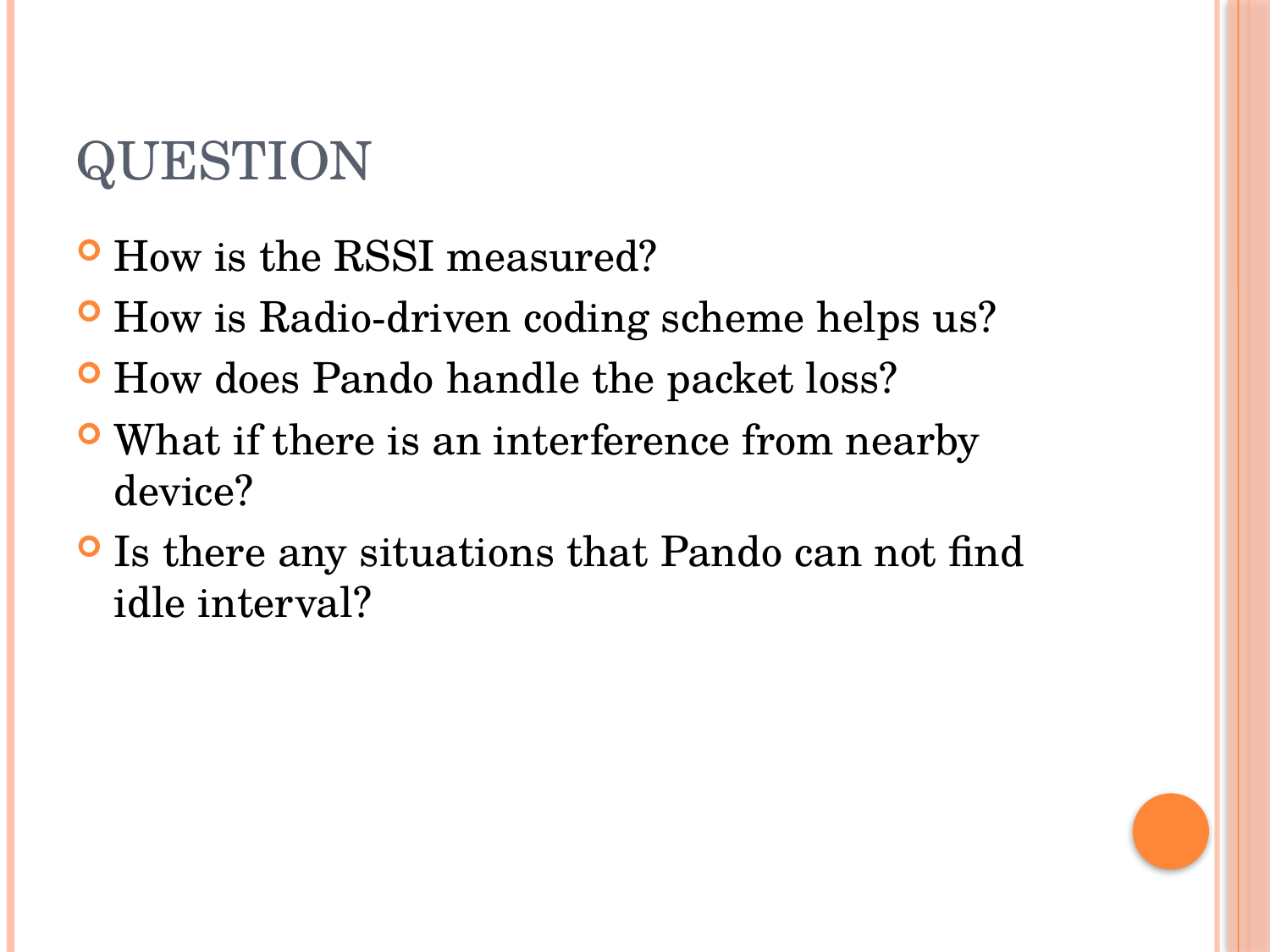

# Question
How is the RSSI measured?
How is Radio-driven coding scheme helps us?
How does Pando handle the packet loss?
What if there is an interference from nearby device?
Is there any situations that Pando can not find idle interval?